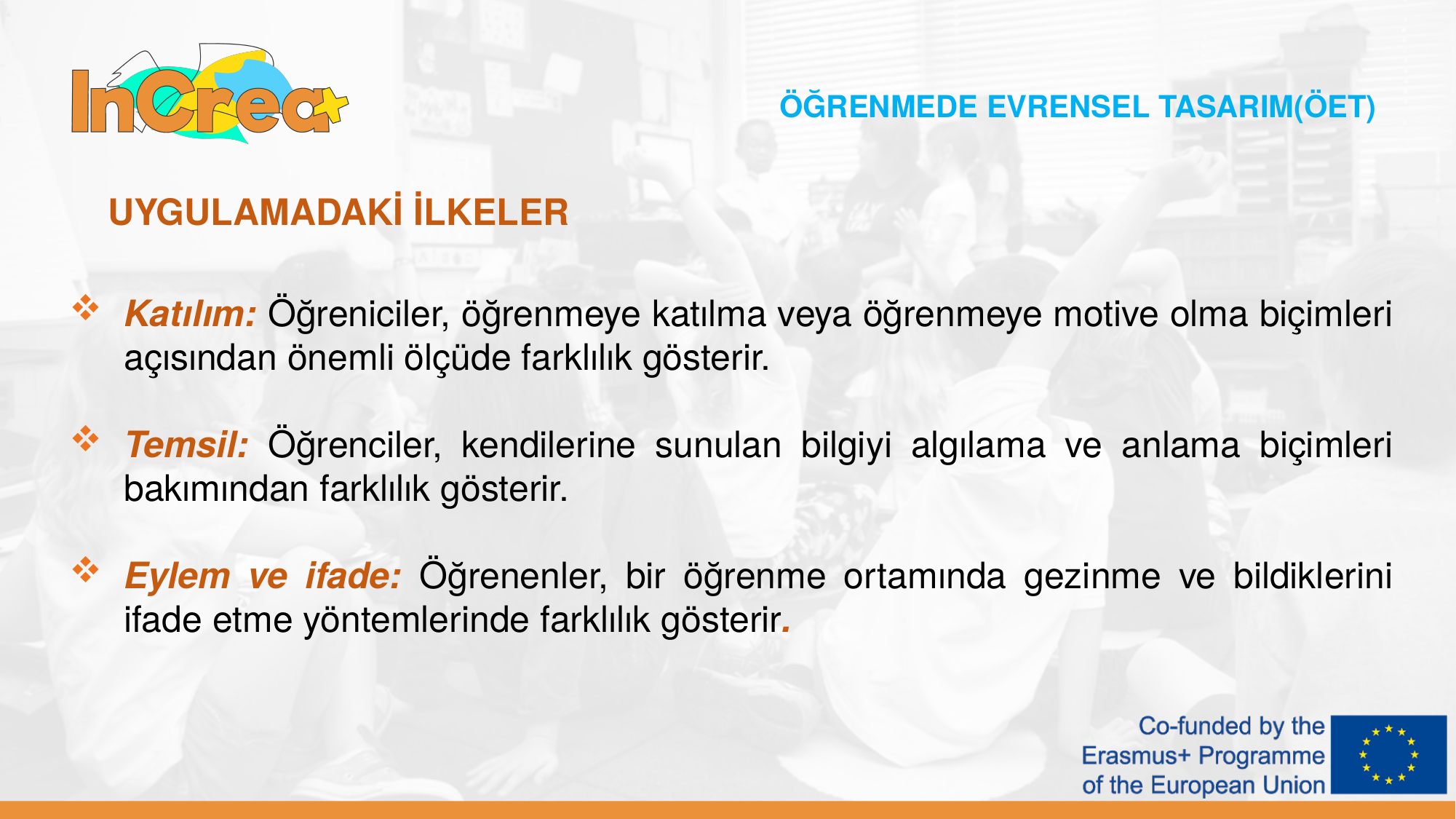

ÖĞRENMEDE EVRENSEL TASARIM(ÖET)
UYGULAMADAKİ İLKELER

Katılım: Öğreniciler, öğrenmeye katılma veya öğrenmeye motive olma biçimleri açısından önemli ölçüde farklılık gösterir.

Temsil: Öğrenciler, kendilerine sunulan bilgiyi algılama ve anlama biçimleri bakımından farklılık gösterir.

Eylem ve ifade: Öğrenenler, bir öğrenme ortamında gezinme ve bildiklerini ifade etme yöntemlerinde farklılık gösterir.